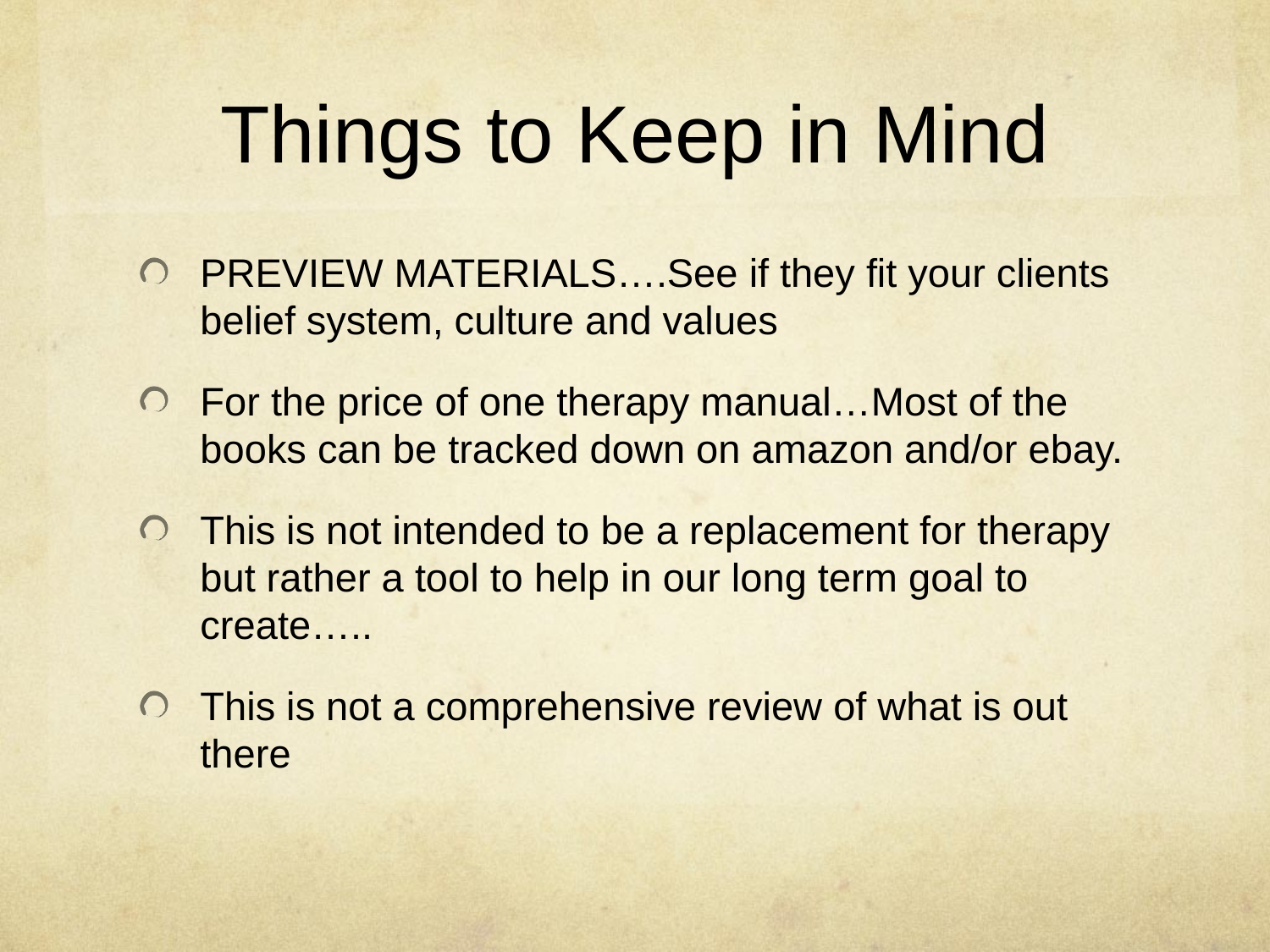

# Things to Keep in Mind
PREVIEW MATERIALS….See if they fit your clients belief system, culture and values
For the price of one therapy manual…Most of the books can be tracked down on amazon and/or ebay.
This is not intended to be a replacement for therapy but rather a tool to help in our long term goal to create…..
This is not a comprehensive review of what is out there